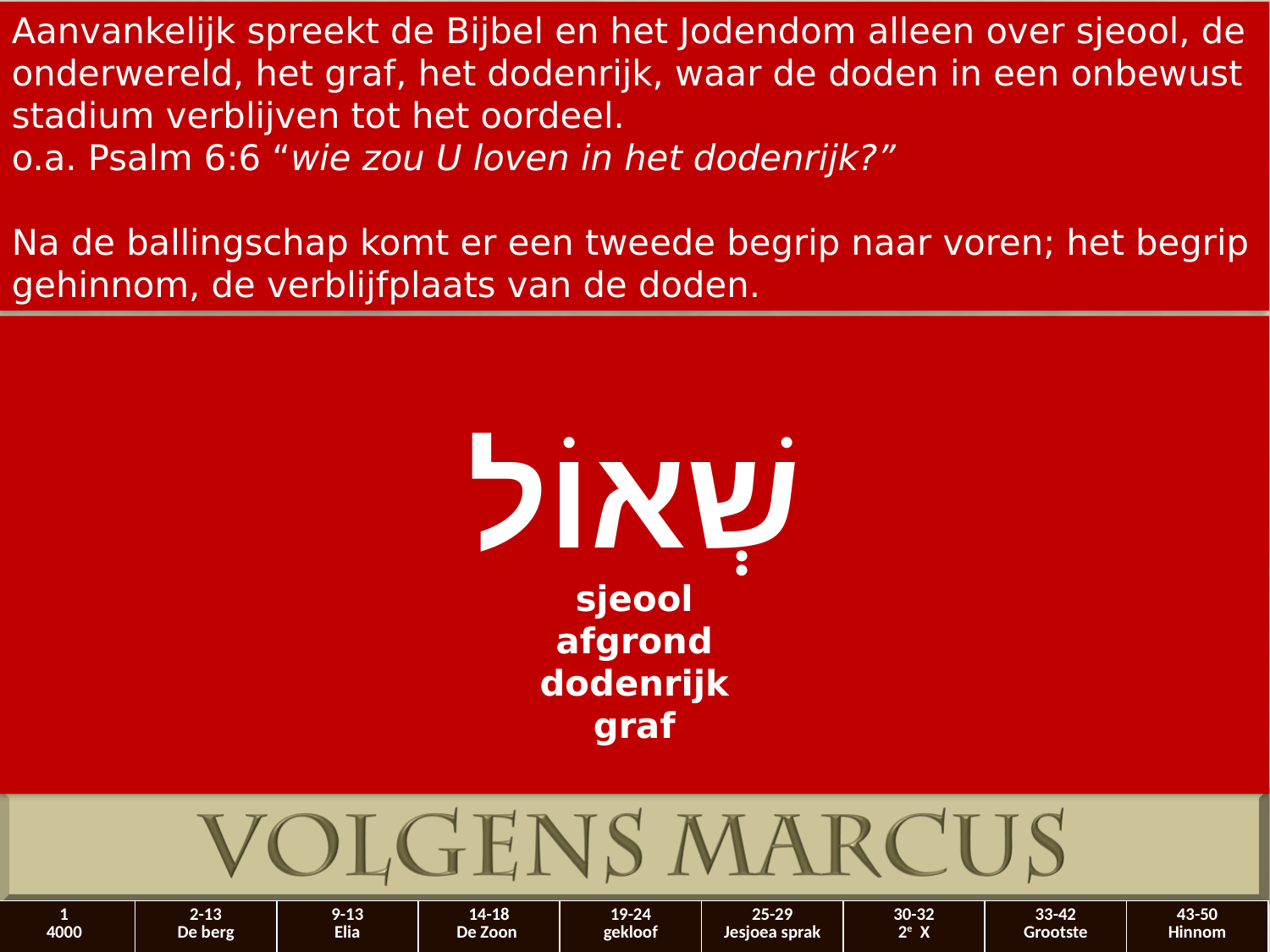

Aanvankelijk spreekt de Bijbel en het Jodendom alleen over sjeool, de onderwereld, het graf, het dodenrijk, waar de doden in een onbewust stadium verblijven tot het oordeel.
o.a. Psalm 6:6 “wie zou U loven in het dodenrijk?”

Na de ballingschap komt er een tweede begrip naar voren; het begrip gehinnom, de verblijfplaats van de doden.

שְׁאוֹל
sjeool
afgrond
dodenrijk
graf

| 1 4000 | 2-13 De berg | 9-13 Elia | 14-18 De Zoon | 19-24 gekloof | 25-29 Jesjoea sprak | 30-32 2e X | 33-42 Grootste | 43-50 Hinnom |
| --- | --- | --- | --- | --- | --- | --- | --- | --- |